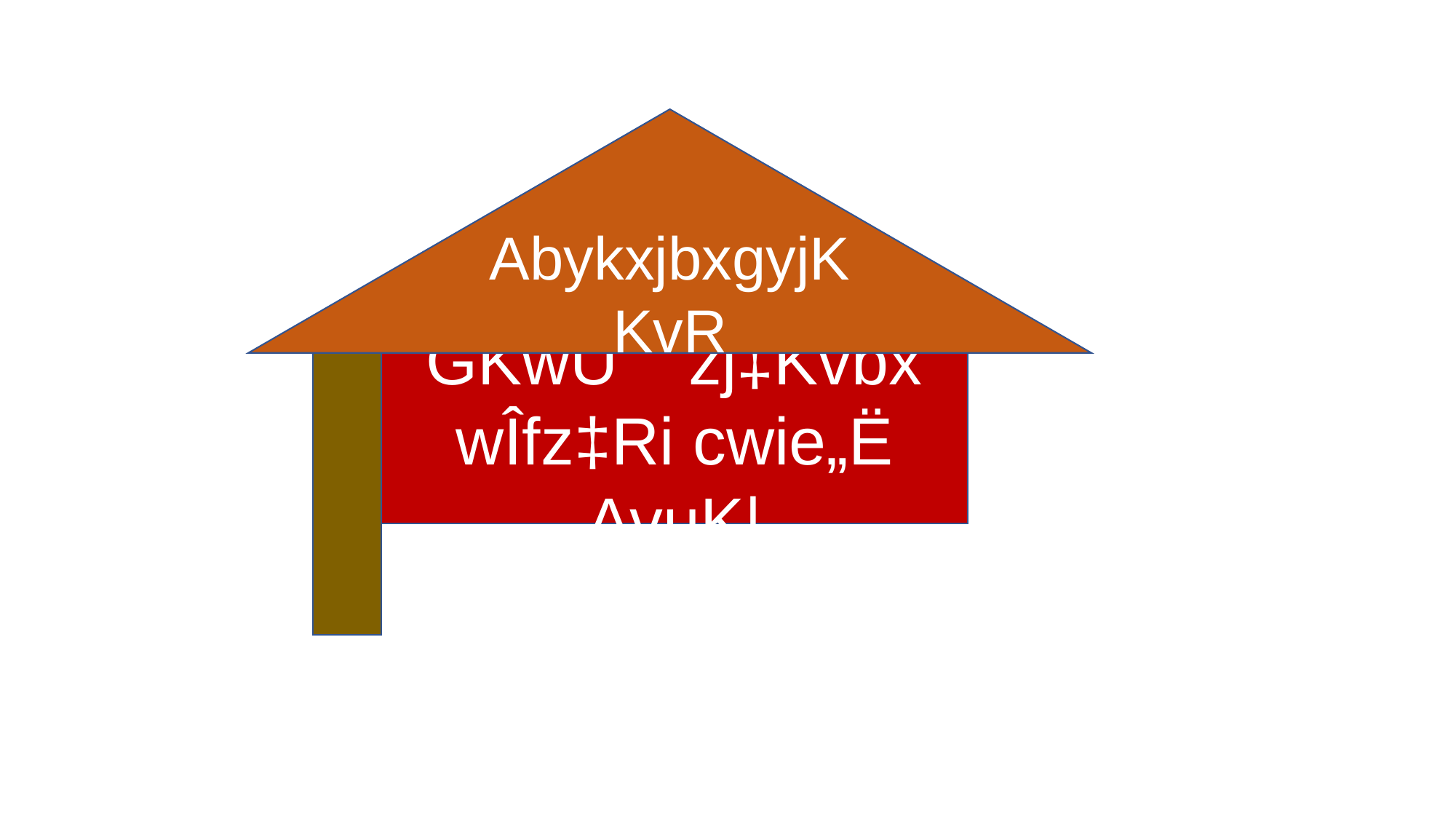

AbykxjbxgyjK KvR

GKwU ¯’zj‡Kvbx wÎfz‡Ri cwie„Ë AvuK|